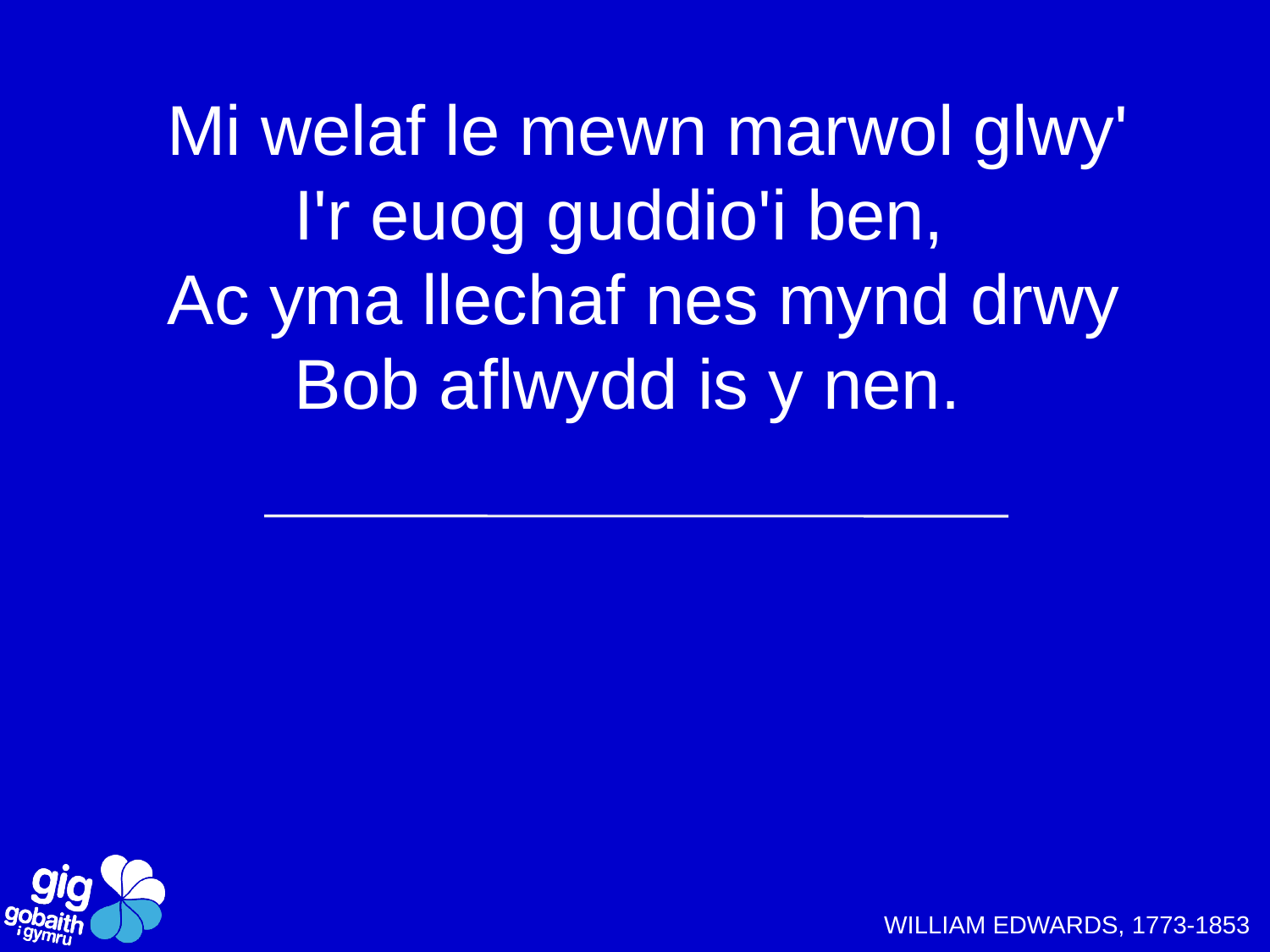

Mi welaf le mewn marwol glwy'
	I'r euog guddio'i ben,
Ac yma llechaf nes mynd drwy
	Bob aflwydd is y nen.
WILLIAM EDWARDS, 1773-1853